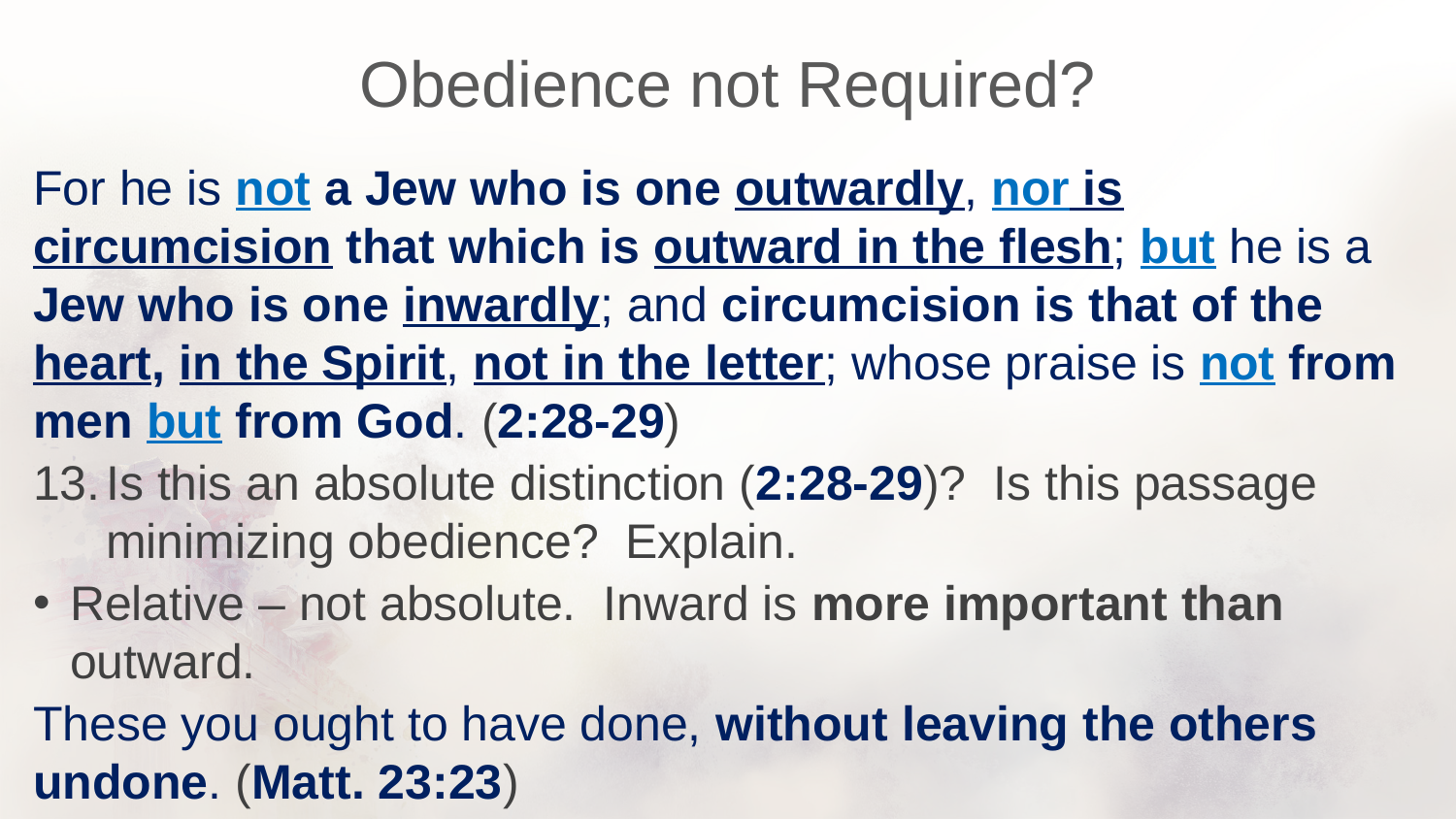

# Obedience not Required?
For he is not a Jew who is one outwardly, nor is circumcision that which is outward in the flesh; but he is a Jew who is one inwardly; and circumcision is that of the heart, in the Spirit, not in the letter; whose praise is not from men but from God. (2:28-29)
Is this an absolute distinction (2:28-29)?  Is this passage minimizing obedience?  Explain.
Relative – not absolute.  Inward is more important than outward.
These you ought to have done, without leaving the others undone. (Matt. 23:23)
If the inward is correct, it will drive the outward to correctness.